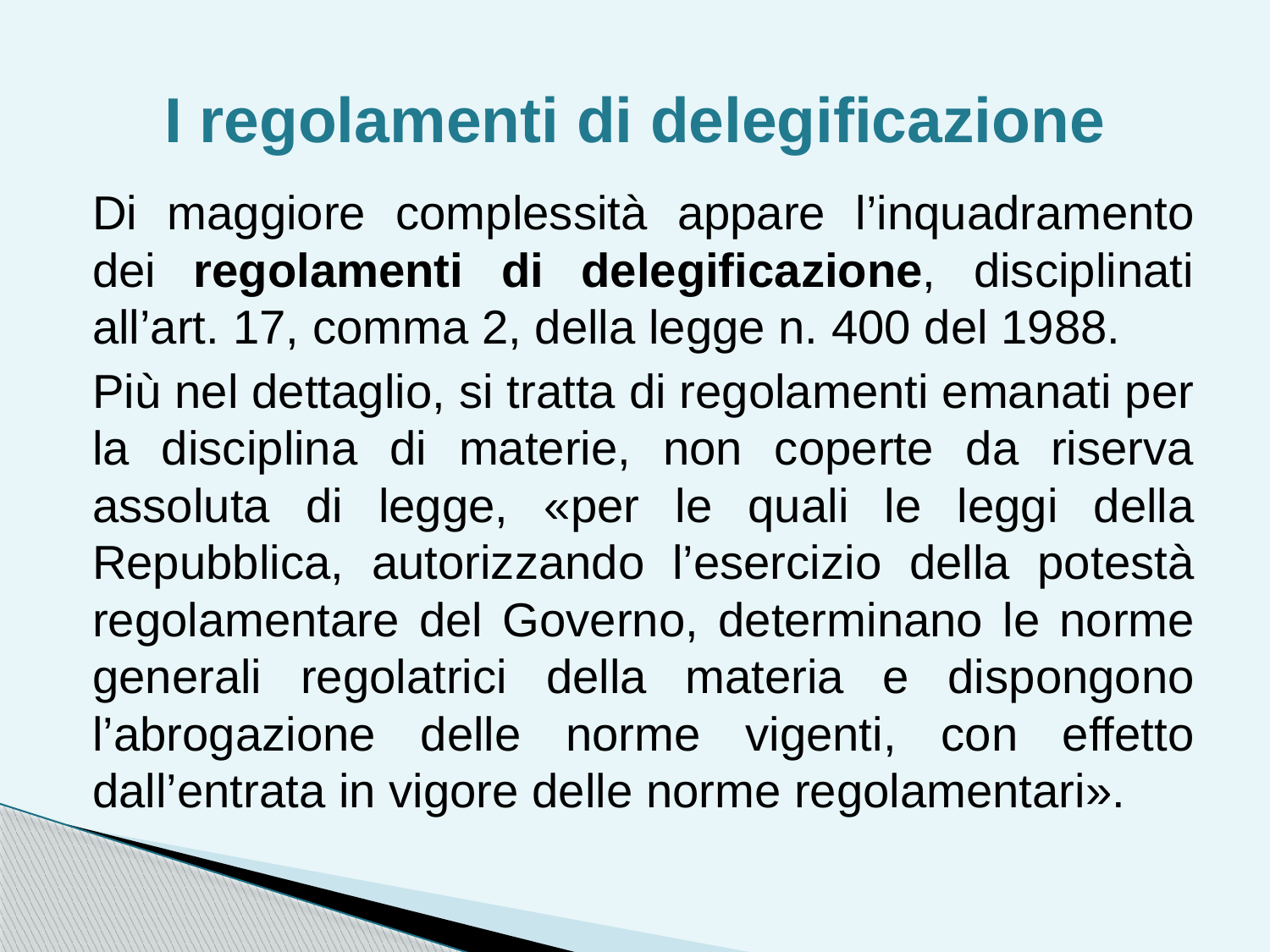

# I regolamenti di delegificazione
Di maggiore complessità appare l’inquadramento dei regolamenti di delegificazione, disciplinati all’art. 17, comma 2, della legge n. 400 del 1988.
Più nel dettaglio, si tratta di regolamenti emanati per la disciplina di materie, non coperte da riserva assoluta di legge, «per le quali le leggi della Repubblica, autorizzando l’esercizio della potestà regolamentare del Governo, determinano le norme generali regolatrici della materia e dispongono l’abrogazione delle norme vigenti, con effetto dall’entrata in vigore delle norme regolamentari».